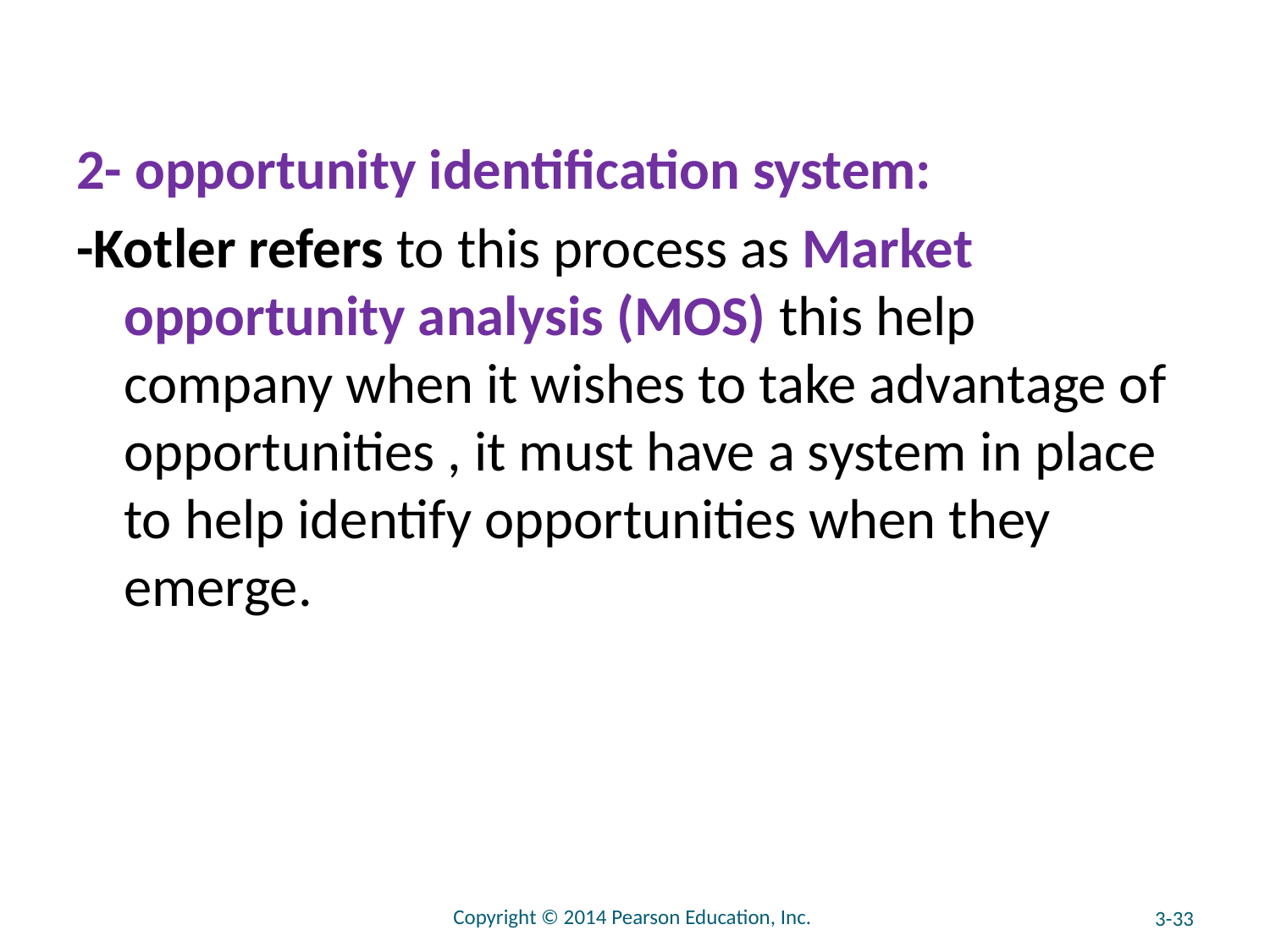

#
2- opportunity identification system:
-Kotler refers to this process as Market opportunity analysis (MOS) this help company when it wishes to take advantage of opportunities , it must have a system in place to help identify opportunities when they emerge.